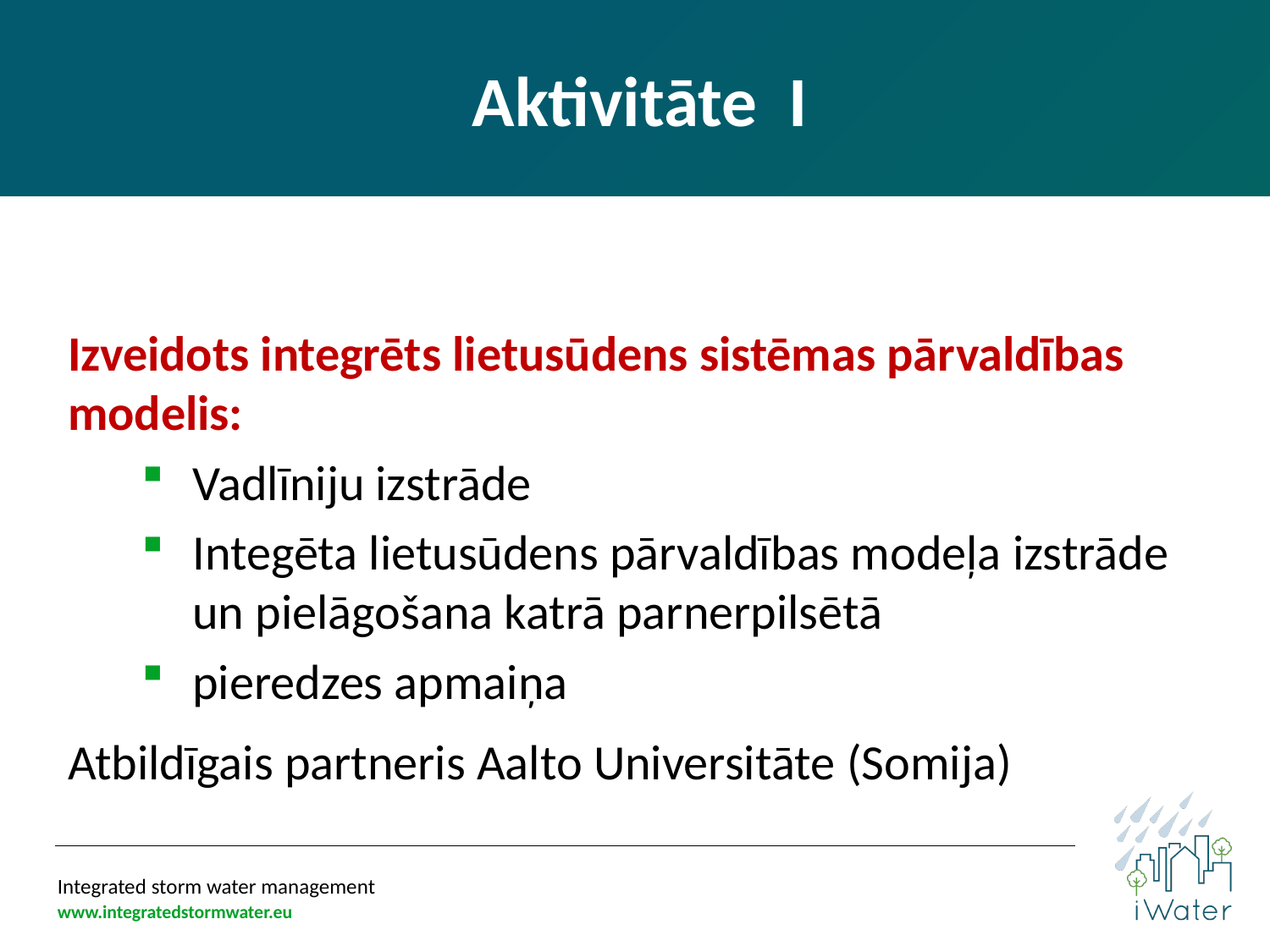

# Aktivitāte  I

Izveidots integrēts lietusūdens sistēmas pārvaldības modelis:
Vadlīniju izstrāde
Integēta lietusūdens pārvaldības modeļa izstrāde un pielāgošana katrā parnerpilsētā
pieredzes apmaiņa
Atbildīgais partneris Aalto Universitāte (Somija)